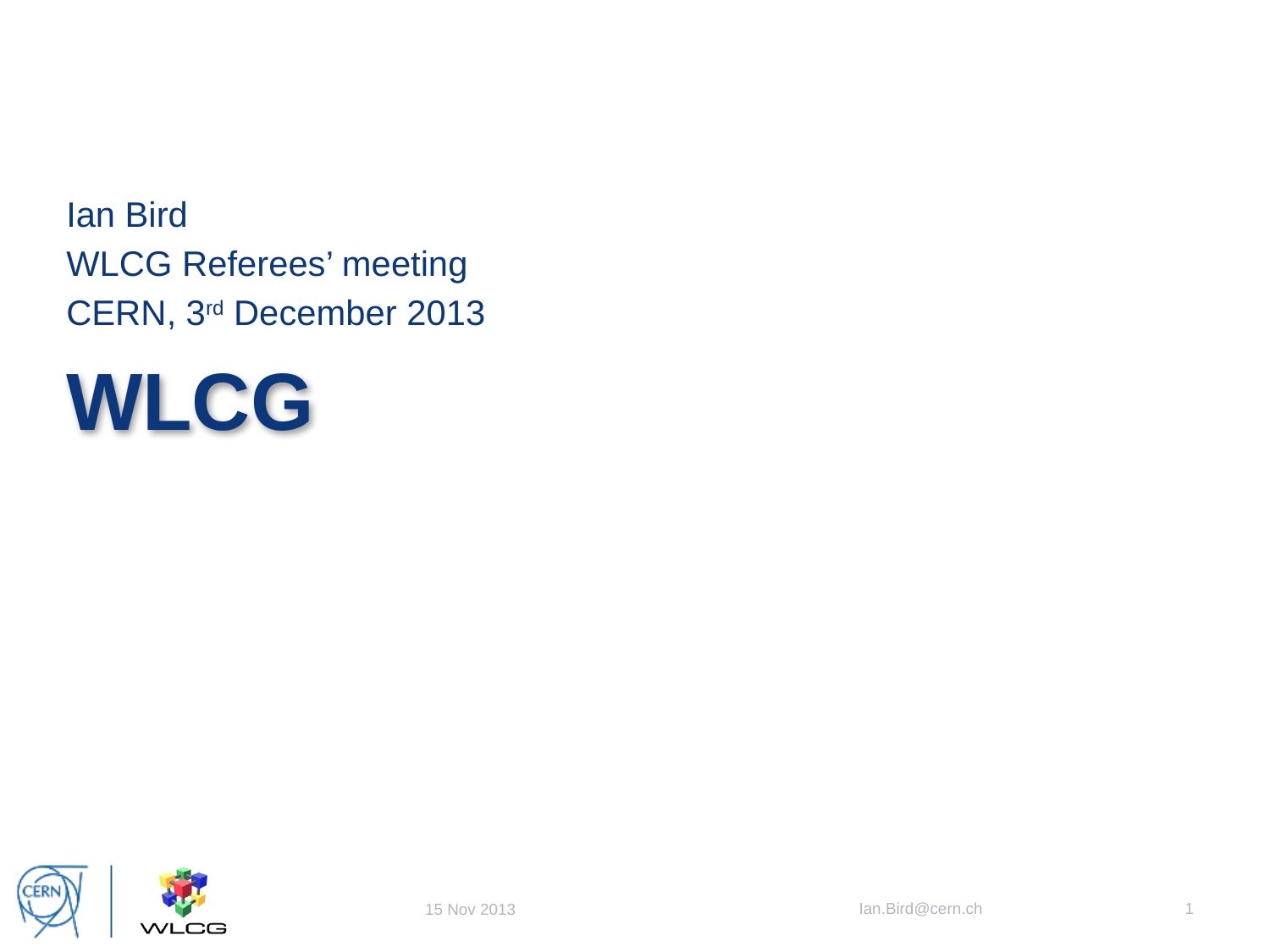

Ian Bird
WLCG Referees’ meeting
CERN, 3rd December 2013
# WLCG
Ian.Bird@cern.ch
1
15 Nov 2013